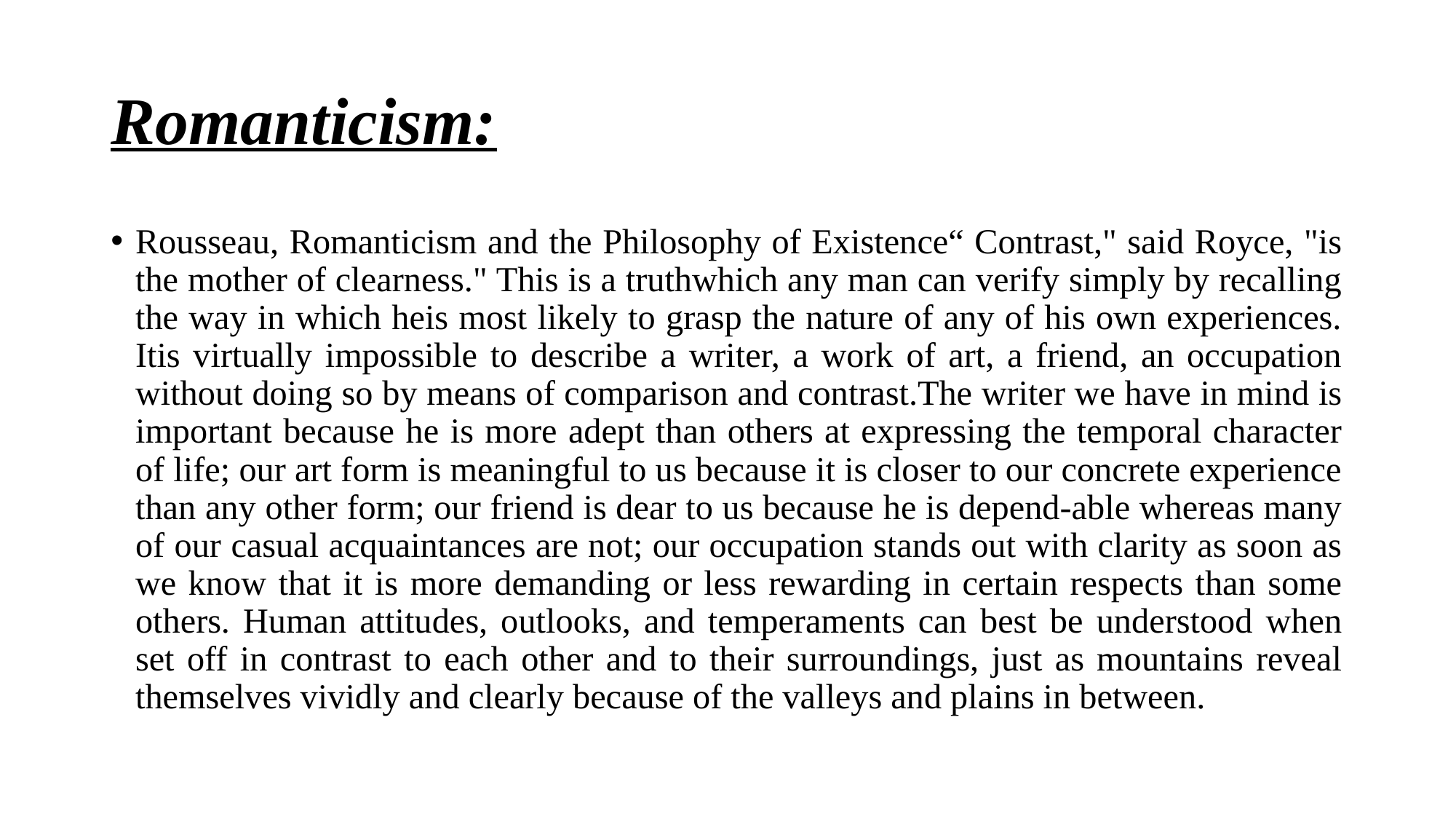

# Romanticism:
Rousseau, Romanticism and the Philosophy of Existence“ Contrast," said Royce, "is the mother of clearness." This is a truthwhich any man can verify simply by recalling the way in which heis most likely to grasp the nature of any of his own experiences. Itis virtually impossible to describe a writer, a work of art, a friend, an occupation without doing so by means of comparison and contrast.The writer we have in mind is important because he is more adept than others at expressing the temporal character of life; our art form is meaningful to us because it is closer to our concrete experience than any other form; our friend is dear to us because he is depend-able whereas many of our casual acquaintances are not; our occupation stands out with clarity as soon as we know that it is more demanding or less rewarding in certain respects than some others. Human attitudes, outlooks, and temperaments can best be understood when set off in contrast to each other and to their surroundings, just as mountains reveal themselves vividly and clearly because of the valleys and plains in between.